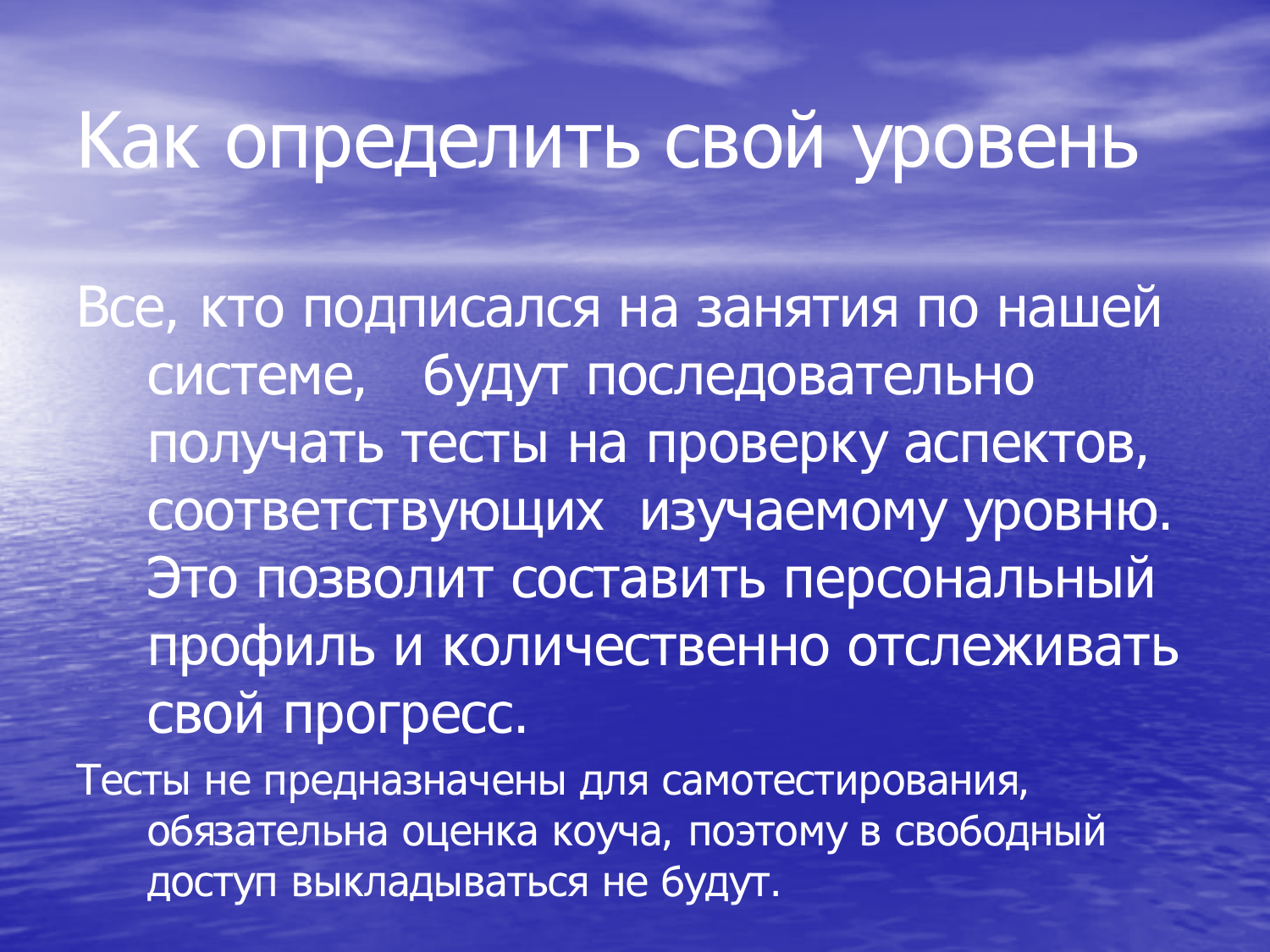

# Как определить свой уровень
Все, кто подписался на занятия по нашей системе,   будут последовательно получать тесты на проверку аспектов, соответствующих  изучаемому уровню. Это позволит составить персональный профиль и количественно отслеживать свой прогресс.
Тесты не предназначены для самотестирования,   обязательна оценка коуча, поэтому в свободный доступ выкладываться не будут.